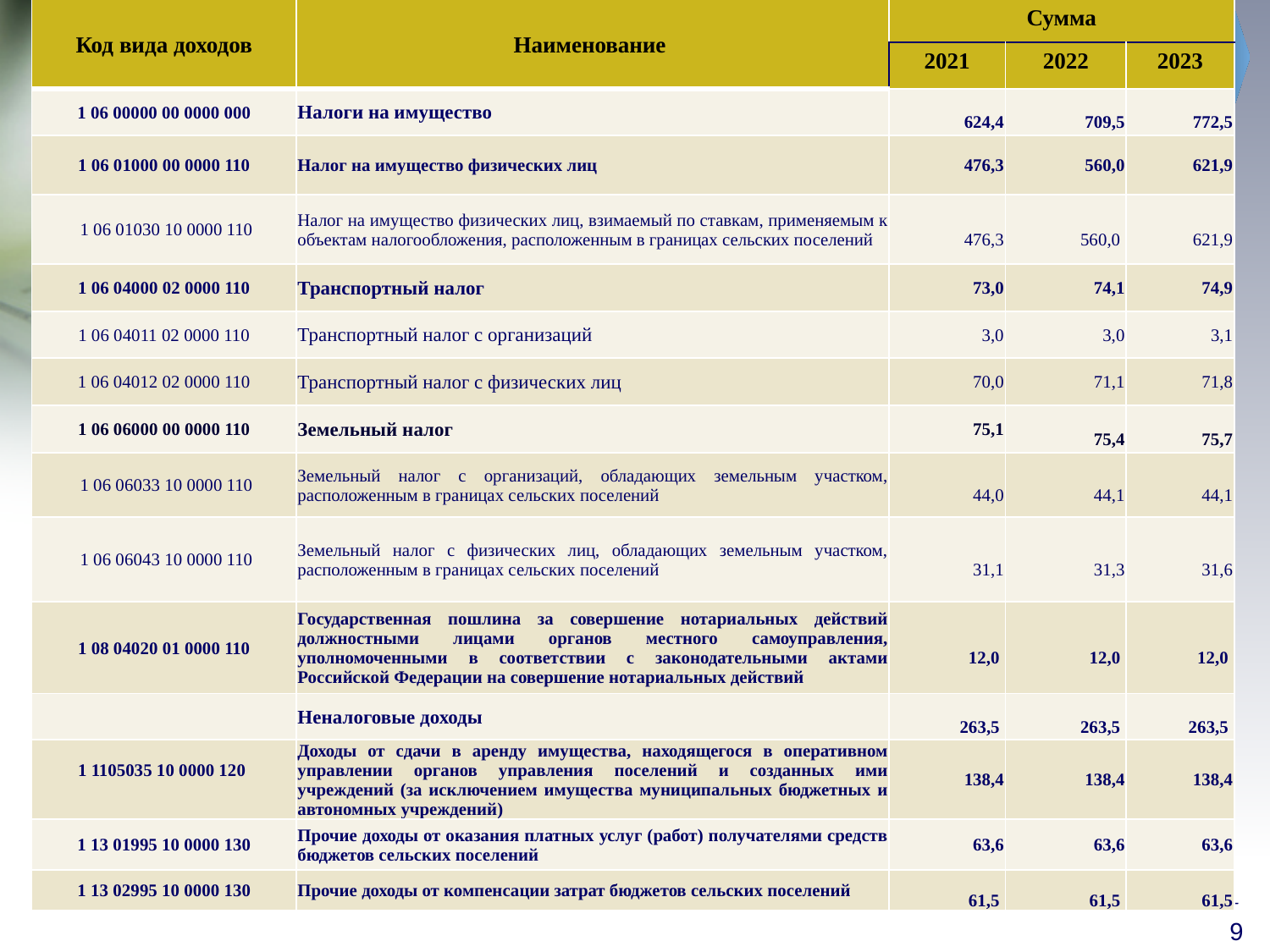

| Код вида доходов | Наименование | Сумма |  |  |
| --- | --- | --- | --- | --- |
|  |  | 2021 | 2022 | 2023 |
| 1 06 00000 00 0000 000 | Налоги на имущество | 624,4 | 709,5 | 772,5 |
| 1 06 01000 00 0000 110 | Налог на имущество физических лиц | 476,3 | 560,0 | 621,9 |
| 1 06 01030 10 0000 110 | Налог на имущество физических лиц, взимаемый по ставкам, применяемым к объектам налогообложения, расположенным в границах сельских поселений | 476,3 | 560,0 | 621,9 |
| 1 06 04000 02 0000 110 | Транспортный налог | 73,0 | 74,1 | 74,9 |
| 1 06 04011 02 0000 110 | Транспортный налог с организаций | 3,0 | 3,0 | 3,1 |
| 1 06 04012 02 0000 110 | Транспортный налог с физических лиц | 70,0 | 71,1 | 71,8 |
| 1 06 06000 00 0000 110 | Земельный налог | 75,1 | 75,4 | 75,7 |
| 1 06 06033 10 0000 110 | Земельный налог с организаций, обладающих земельным участком, расположенным в границах сельских поселений | 44,0 | 44,1 | 44,1 |
| 1 06 06043 10 0000 110 | Земельный налог с физических лиц, обладающих земельным участком, расположенным в границах сельских поселений | 31,1 | 31,3 | 31,6 |
| 1 08 04020 01 0000 110 | Государственная пошлина за совершение нотариальных действий должностными лицами органов местного самоуправления, уполномоченными в соответствии с законодательными актами Российской Федерации на совершение нотариальных действий | 12,0 | 12,0 | 12,0 |
|  | Неналоговые доходы | 263,5 | 263,5 | 263,5 |
| 1 1105035 10 0000 120 | Доходы от сдачи в аренду имущества, находящегося в оперативном управлении органов управления поселений и созданных ими учреждений (за исключением имущества муниципальных бюджетных и автономных учреждений) | 138,4 | 138,4 | 138,4 |
| 1 13 01995 10 0000 130 | Прочие доходы от оказания платных услуг (работ) получателями средств бюджетов сельских поселений | 63,6 | 63,6 | 63,6 |
| 1 13 02995 10 0000 130 | Прочие доходы от компенсации затрат бюджетов сельских поселений | 61,5 | 61,5 | 61,5 |
# Сведения о доходах  бюджета сельского поселения Локосово на 2021 год  и на плановый период 2022 и 2023 годов (тыс.руб.)
9